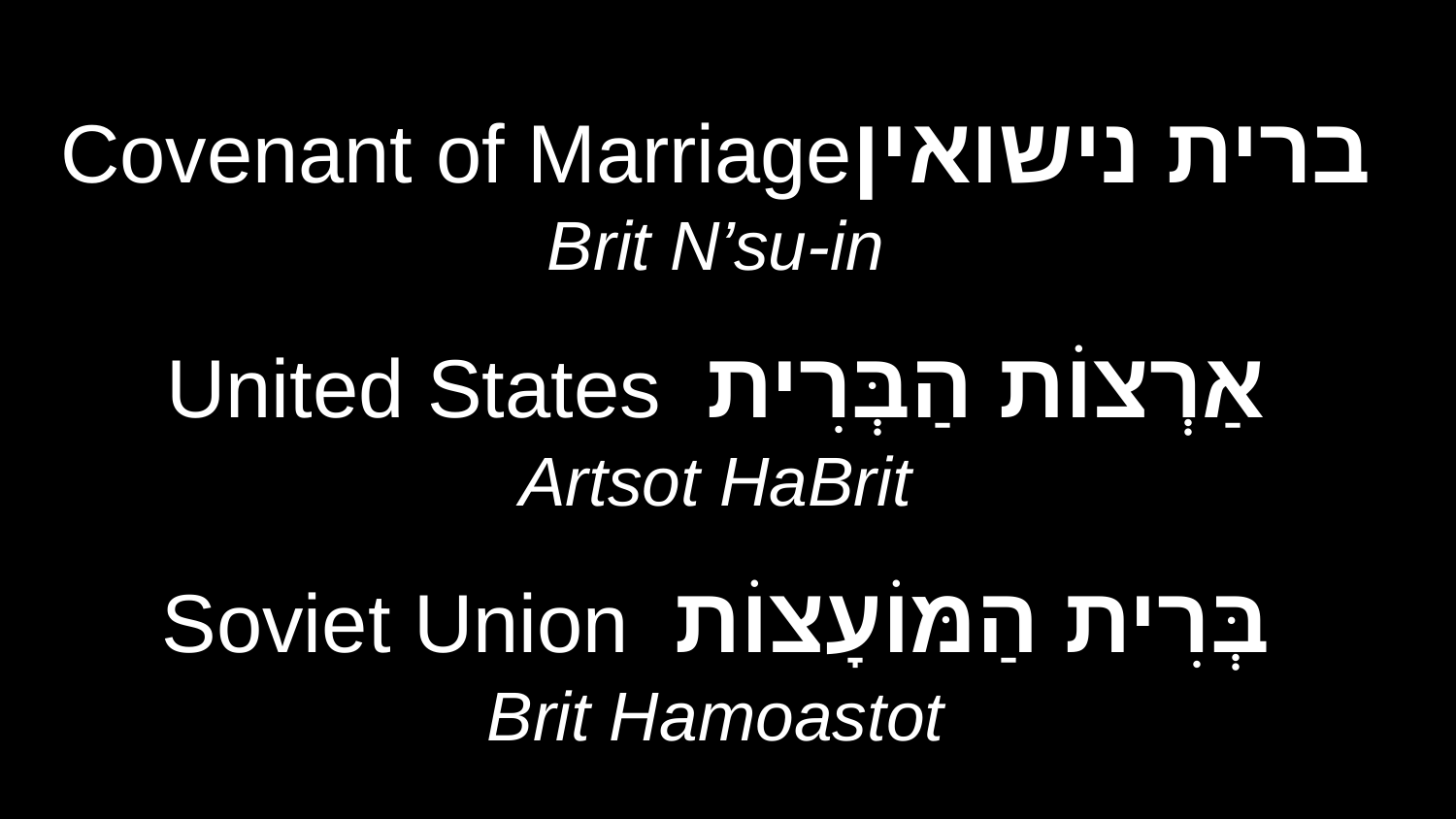

ברית נישואיןCovenant of Marriage
Brit N’su-in

United States  אַרְצוֹת הַבְּרִית
Artsot HaBrit

Soviet Union  בְּרִית הַמּוֹעָצוֹת
Brit Hamoastot